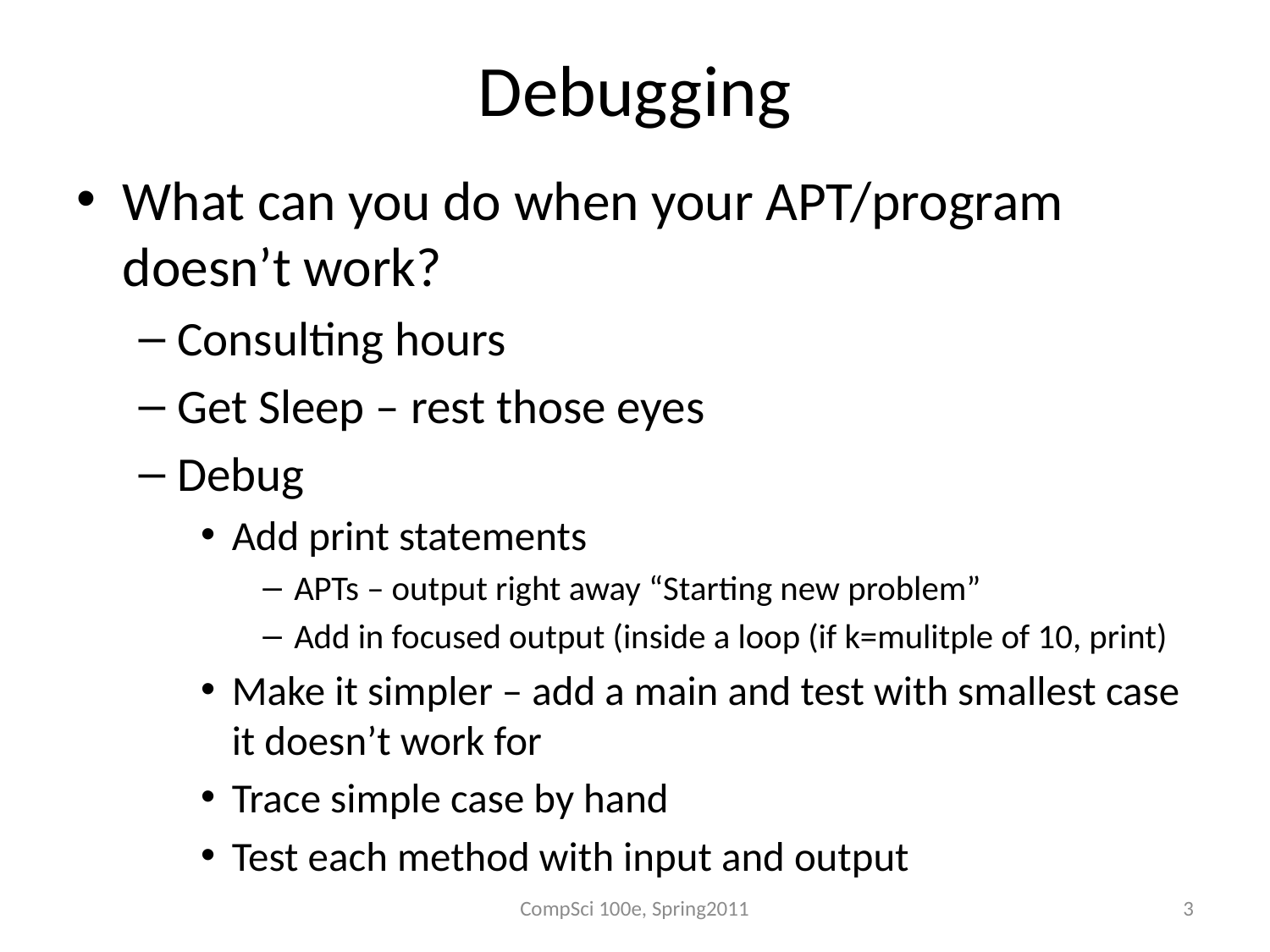

# Debugging
What can you do when your APT/program doesn’t work?
Consulting hours
Get Sleep – rest those eyes
Debug
Add print statements
APTs – output right away “Starting new problem”
Add in focused output (inside a loop (if k=mulitple of 10, print)
Make it simpler – add a main and test with smallest case it doesn’t work for
Trace simple case by hand
Test each method with input and output

CompSci 100e, Spring2011
3